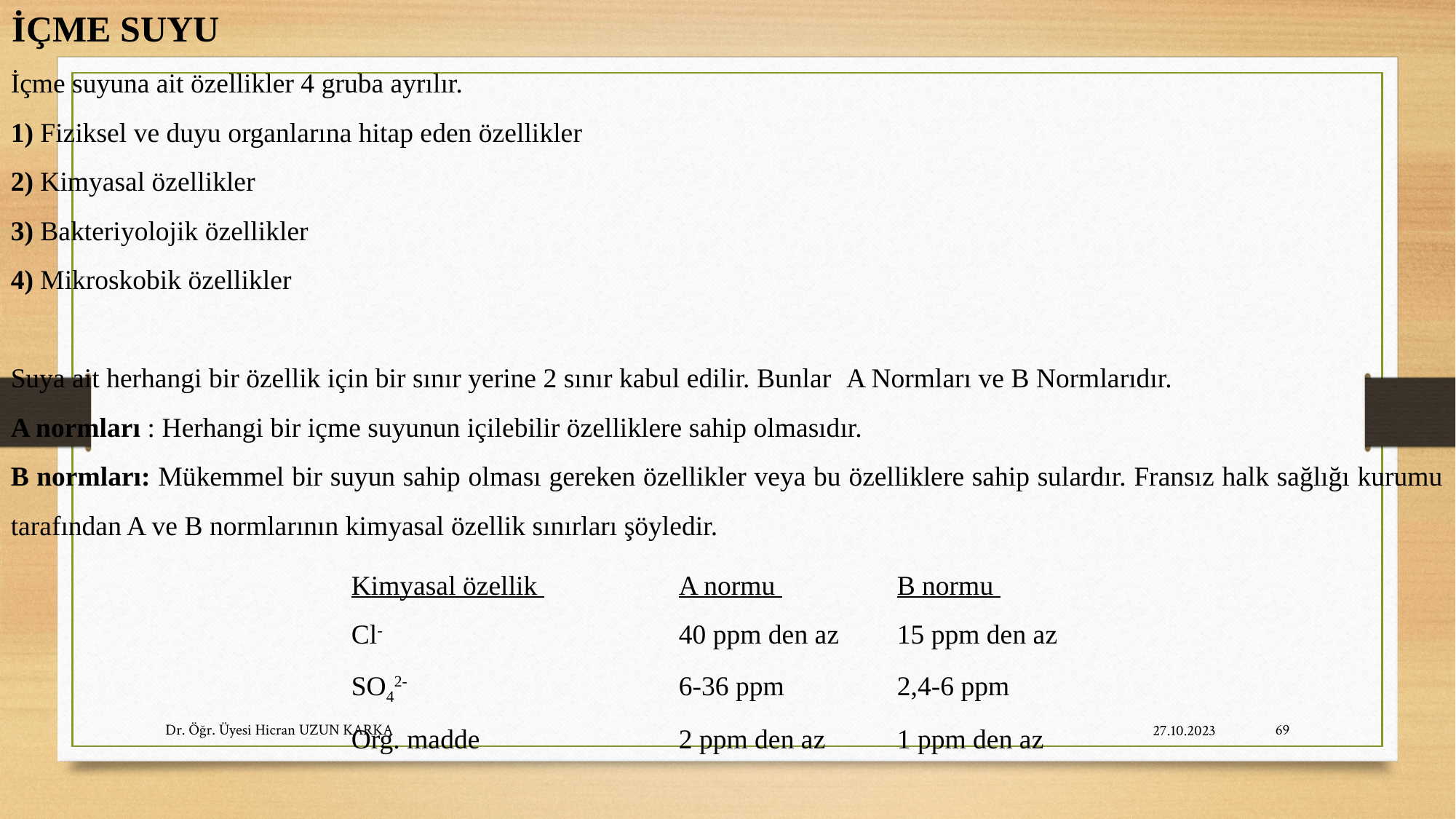

İÇME SUYU
İçme suyuna ait özellikler 4 gruba ayrılır.
1) Fiziksel ve duyu organlarına hitap eden özellikler
2) Kimyasal özellikler
3) Bakteriyolojik özellikler
4) Mikroskobik özellikler

Suya ait herhangi bir özellik için bir sınır yerine 2 sınır kabul edilir. Bunlar  A Normları ve B Normlarıdır.
A normları : Herhangi bir içme suyunun içilebilir özelliklere sahip olmasıdır.
B normları: Mükemmel bir suyun sahip olması gereken özellikler veya bu özelliklere sahip sulardır. Fransız halk sağlığı kurumu tarafından A ve B normlarının kimyasal özellik sınırları şöyledir.
Kimyasal özellik 		A normu 		B normu
Cl- 			40 ppm den az 	15 ppm den az
SO42- 			6-36 ppm 	2,4-6 ppm
Org. madde 		2 ppm den az 	1 ppm den az
Dr. Öğr. Üyesi Hicran UZUN KARKA
27.10.2023
69